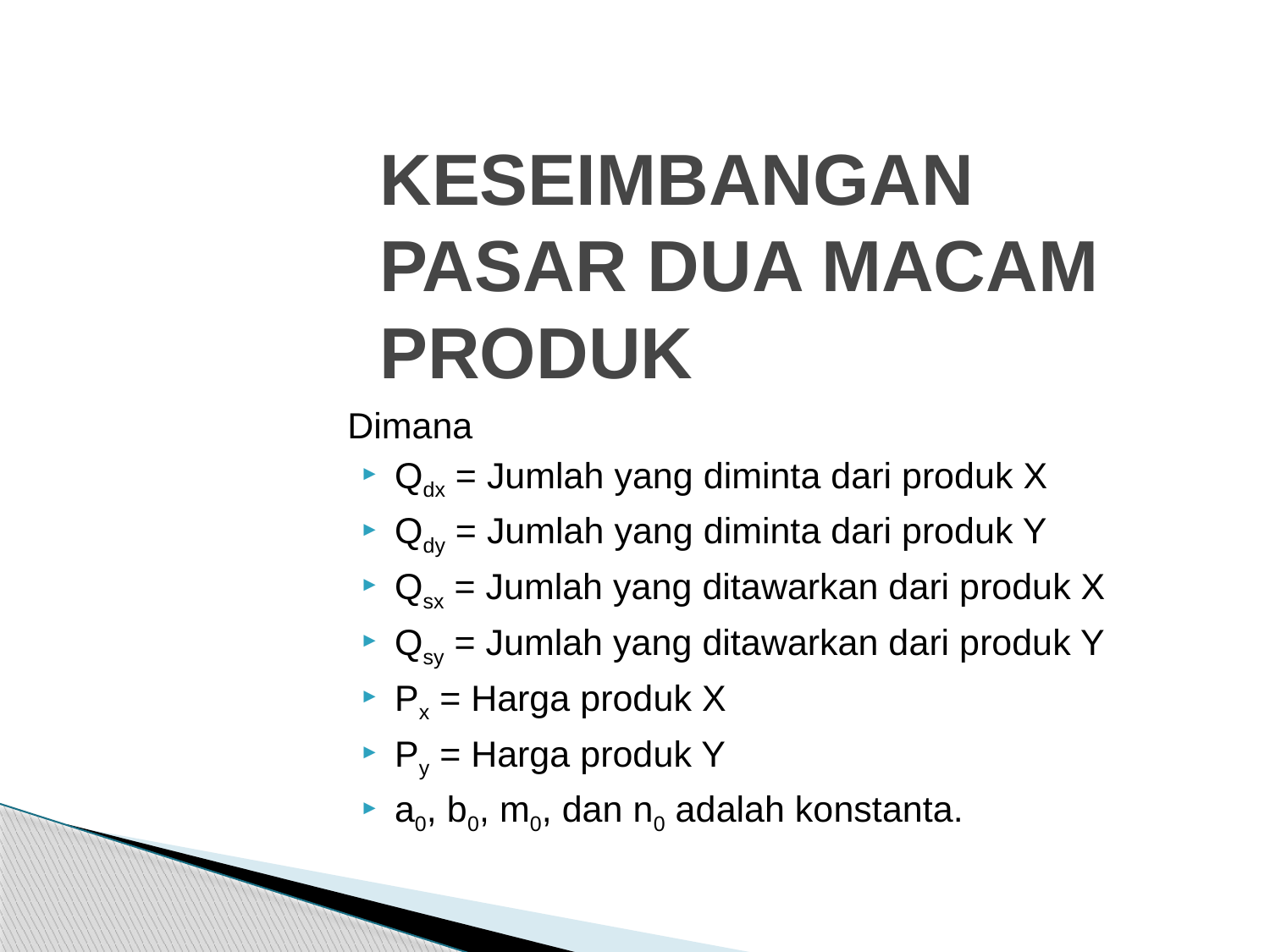

# KESEIMBANGAN PASAR DUA MACAM PRODUK
Dimana
Qdx = Jumlah yang diminta dari produk X
Qdy = Jumlah yang diminta dari produk Y
Qsx = Jumlah yang ditawarkan dari produk X
Qsy = Jumlah yang ditawarkan dari produk Y
Px = Harga produk X
Py = Harga produk Y
a0, b0, m0, dan n0 adalah konstanta.